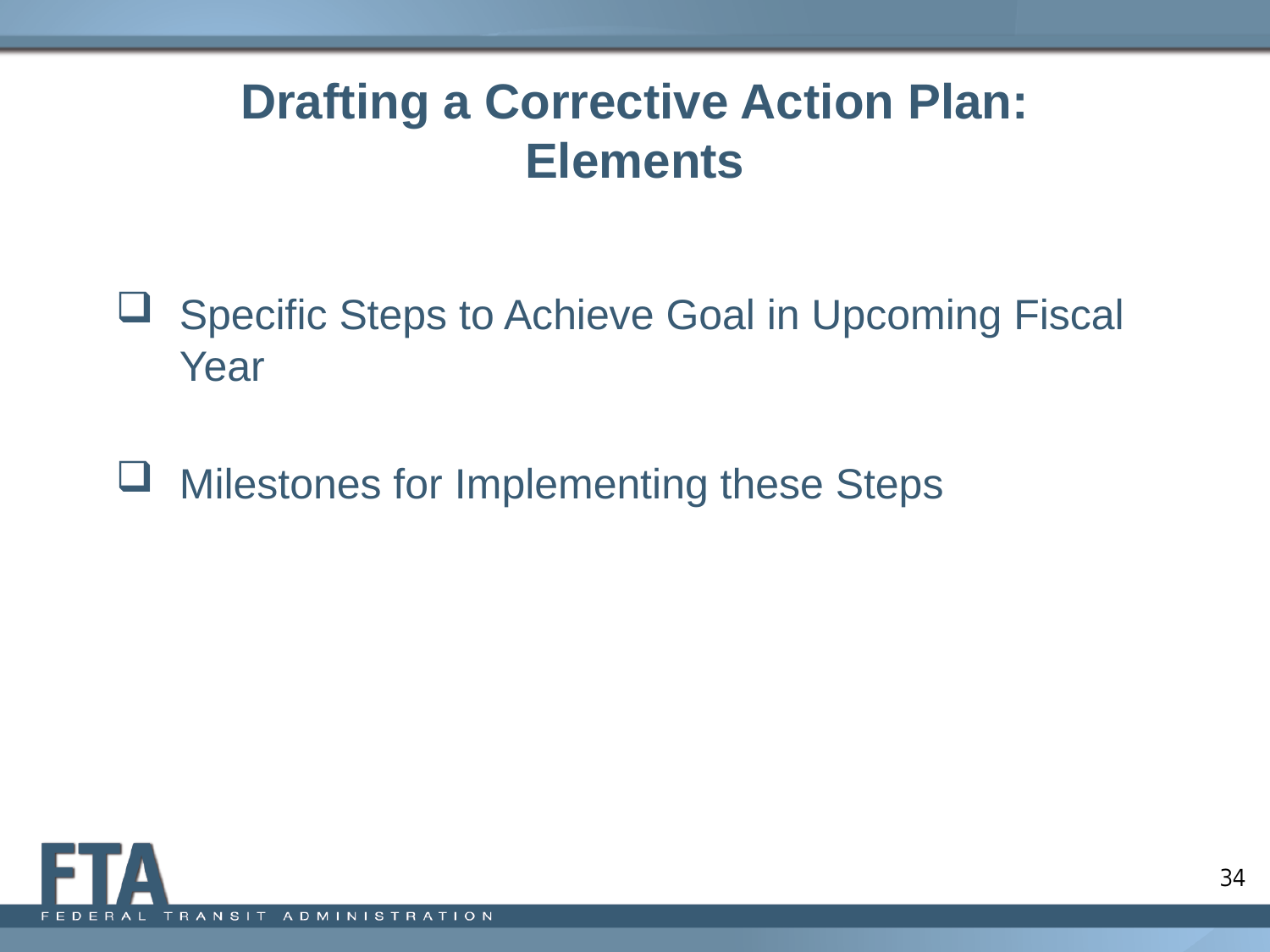

# Drafting a Corrective Action Plan: Elements

Specific Steps to Achieve Goal in Upcoming Fiscal Year

Milestones for Implementing these Steps